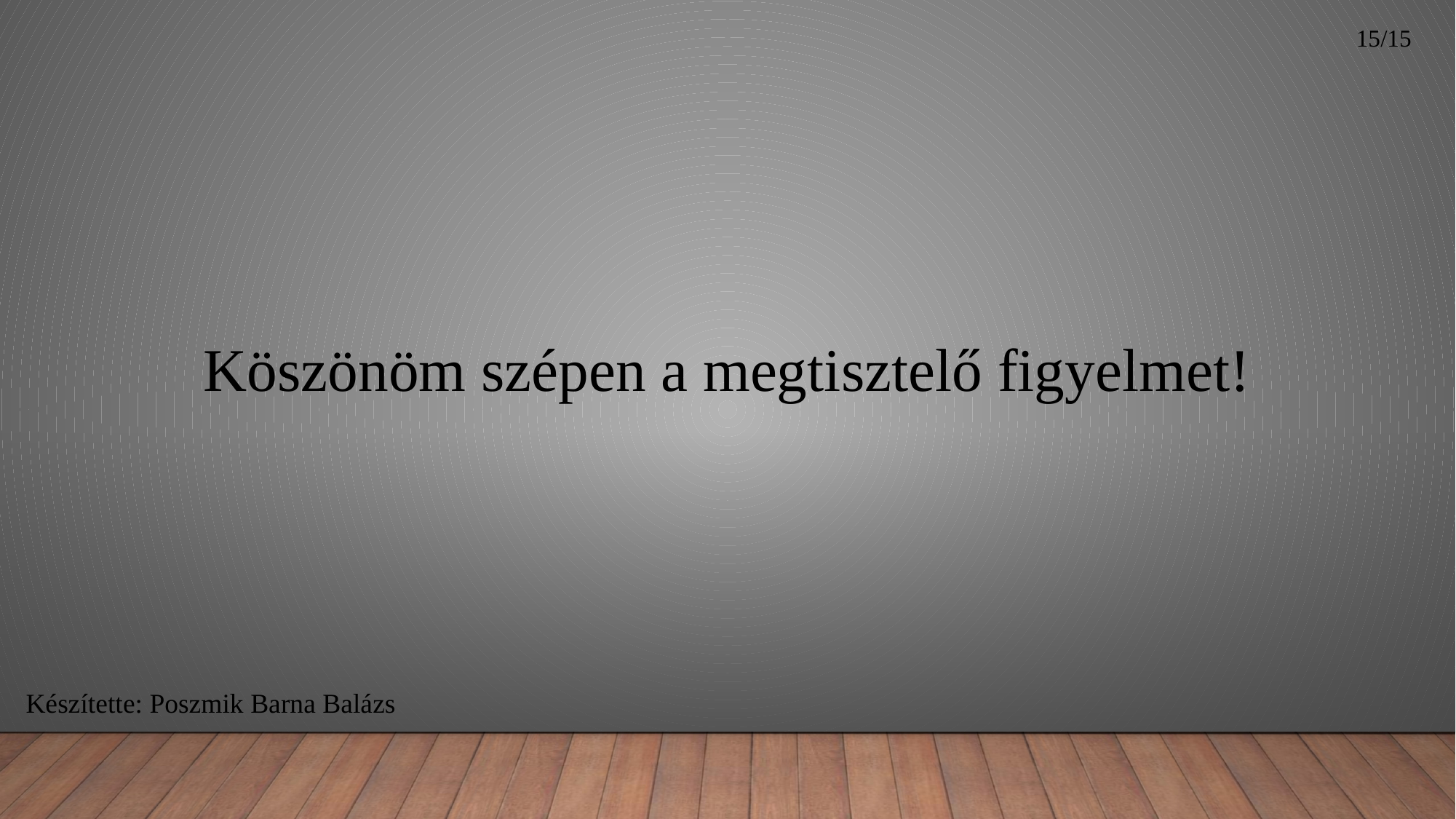

15/15
Köszönöm szépen a megtisztelő figyelmet!
Készítette: Poszmik Barna Balázs